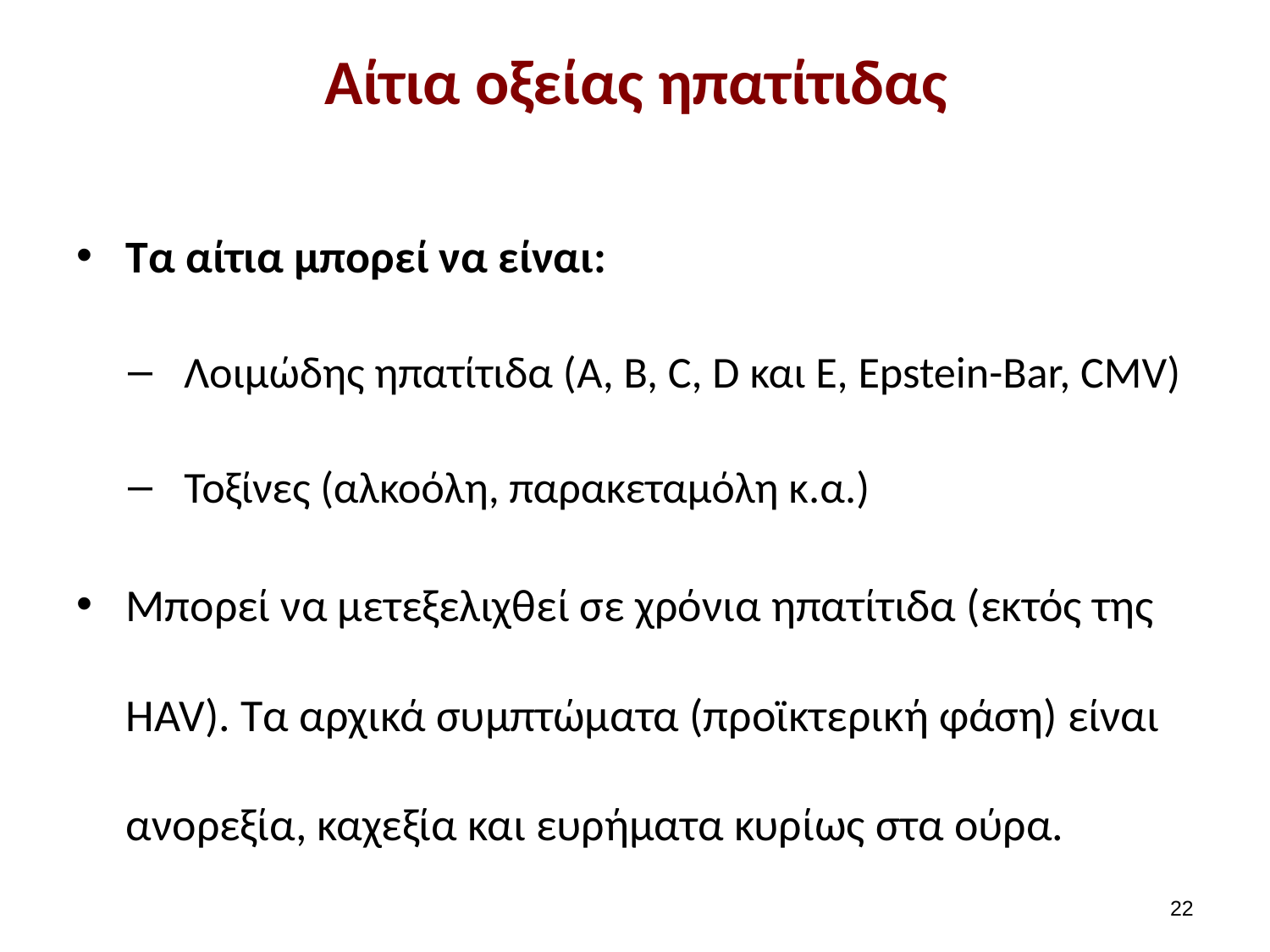

# Αίτια οξείας ηπατίτιδας
Τα αίτια μπορεί να είναι:
Λοιμώδης ηπατίτιδα (A, B, C, D και Ε, Epstein-Bar, CMV)
Τοξίνες (αλκοόλη, παρακεταμόλη κ.α.)
Μπορεί να μετεξελιχθεί σε χρόνια ηπατίτιδα (εκτός της HAV). Tα αρχικά συμπτώματα (προϊκτερική φάση) είναι ανορεξία, καχεξία και ευρήματα κυρίως στα ούρα.
22